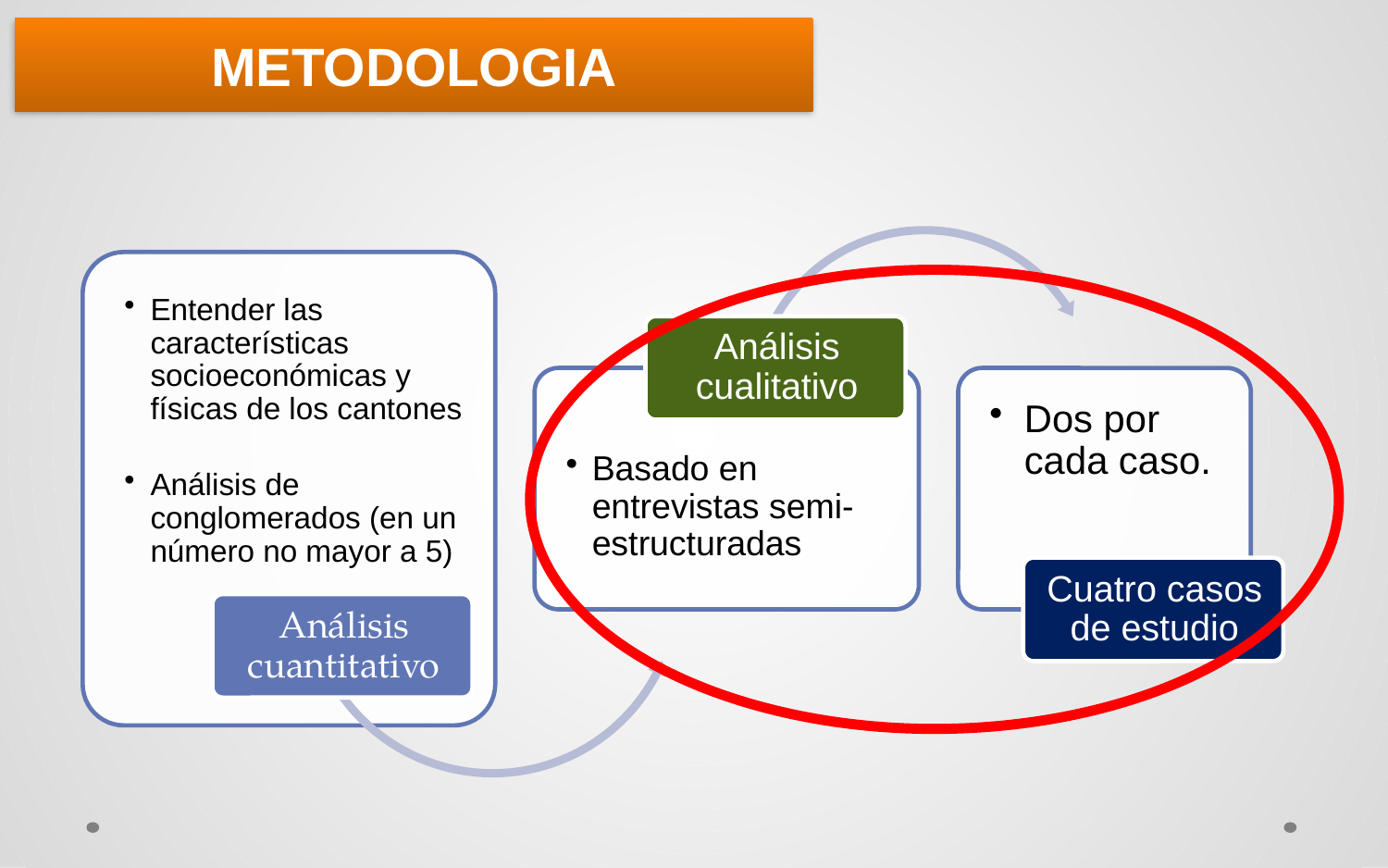

METODOLOGIA
Entender las características socioeconómicas y físicas de los cantones

Análisis de conglomerados (en un número no mayor a 5)
Análisis cuantitativo
Basado en entrevistas semi-estructuradas
Análisis cualitativo
Dos por cada caso.
Cuatro casos de estudio